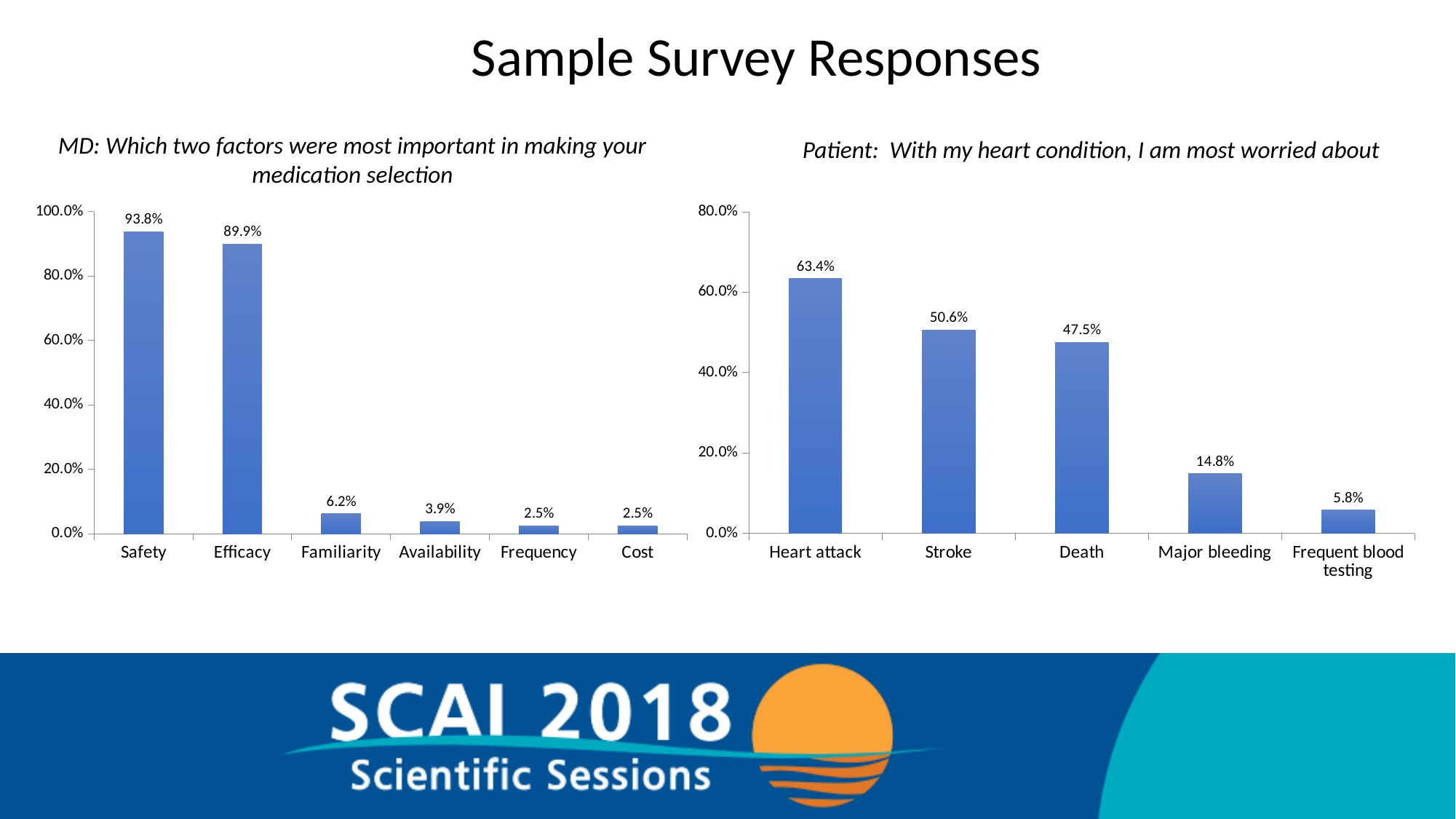

Sample Survey Responses
MD: Which two factors were most important in making your medication selection
Patient:  With my heart condition, I am most worried about

### Chart

| Category | Series 1 |
|---|---|
| Safety | 0.938 |
| Efficacy | 0.899 |
| Familiarity | 0.062 |
| Availability | 0.039 |
| Frequency | 0.025 |
| Cost | 0.025 |

### Chart

| Category | Series 1 |
|---|---|
| Heart attack | 0.634 |
| Stroke | 0.506 |
| Death | 0.475 |
| Major bleeding | 0.148 |
| Frequent blood testing | 0.058 |